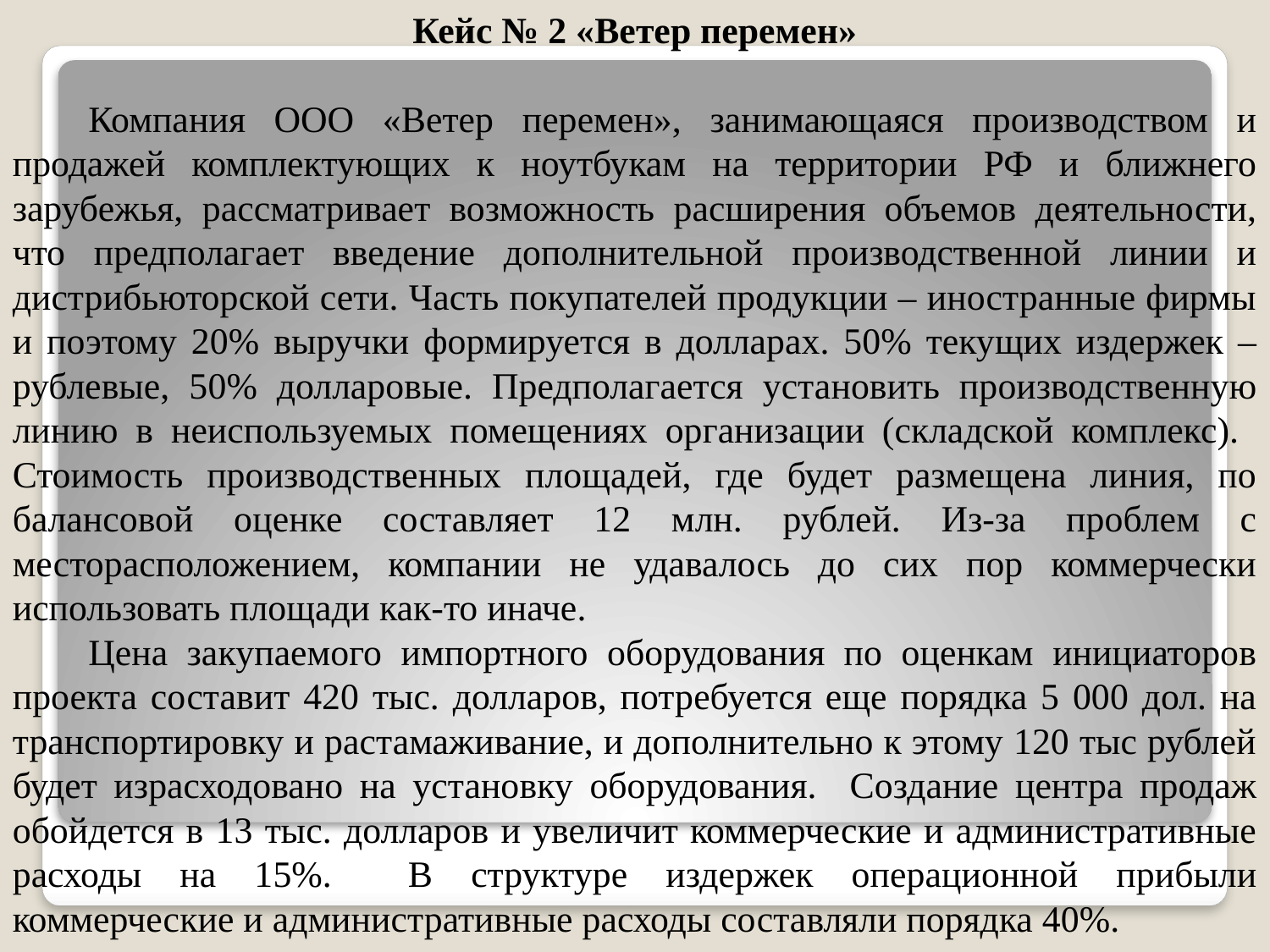

Кейс № 2 «Ветер перемен»

Компания ООО «Ветер перемен», занимающаяся производством и продажей комплектующих к ноутбукам на территории РФ и ближнего зарубежья, рассматривает возможность расширения объемов деятельности, что предполагает введение дополнительной производственной линии и дистрибьюторской сети. Часть покупателей продукции – иностранные фирмы и поэтому 20% выручки формируется в долларах. 50% текущих издержек – рублевые, 50% долларовые. Предполагается установить производственную линию в неиспользуемых помещениях организации (складской комплекс).  Стоимость производственных площадей, где будет размещена линия, по балансовой оценке составляет 12 млн. рублей. Из-за проблем с месторасположением, компании не удавалось до сих пор коммерчески использовать площади как-то иначе.
Цена закупаемого импортного оборудования по оценкам инициаторов проекта составит 420 тыс. долларов, потребуется еще порядка 5 000 дол. на транспортировку и растамаживание, и дополнительно к этому 120 тыс рублей будет израсходовано на установку оборудования.  Создание центра продаж обойдется в 13 тыс. долларов и увеличит коммерческие и административные расходы на 15%.  В структуре издержек операционной прибыли коммерческие и административные расходы составляли порядка 40%.